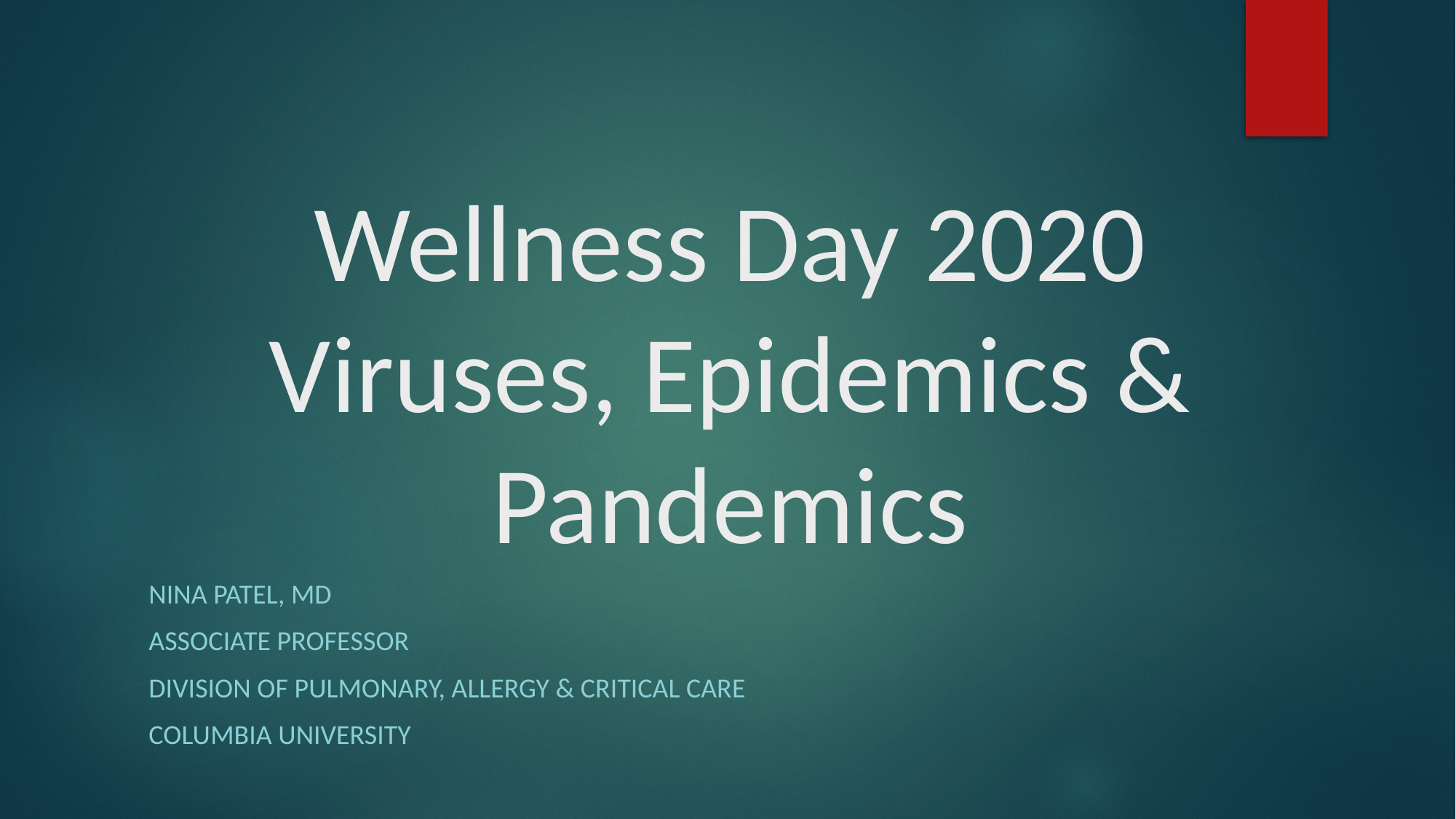

# Wellness Day 2020 Viruses, Epidemics & Pandemics
Nina Patel, MD
Associate professor
Division of pulmonary, allergy & Critical care
Columbia University